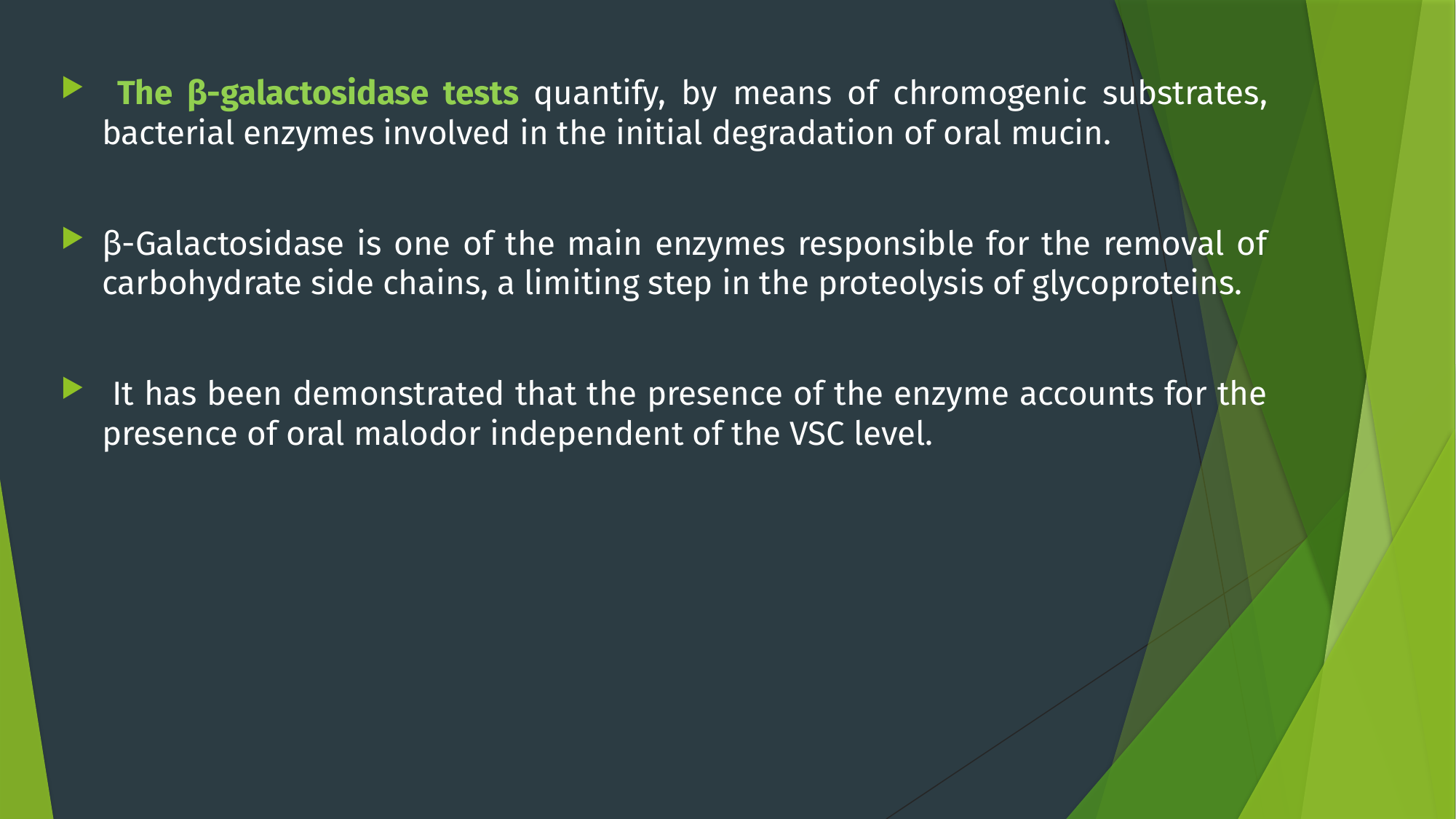

The β-galactosidase tests quantify, by means of chromogenic substrates, bacterial enzymes involved in the initial degradation of oral mucin.

β-Galactosidase is one of the main enzymes responsible for the removal of carbohydrate side chains, a limiting step in the proteolysis of glycoproteins.

 It has been demonstrated that the presence of the enzyme accounts for the presence of oral malodor independent of the VSC level.